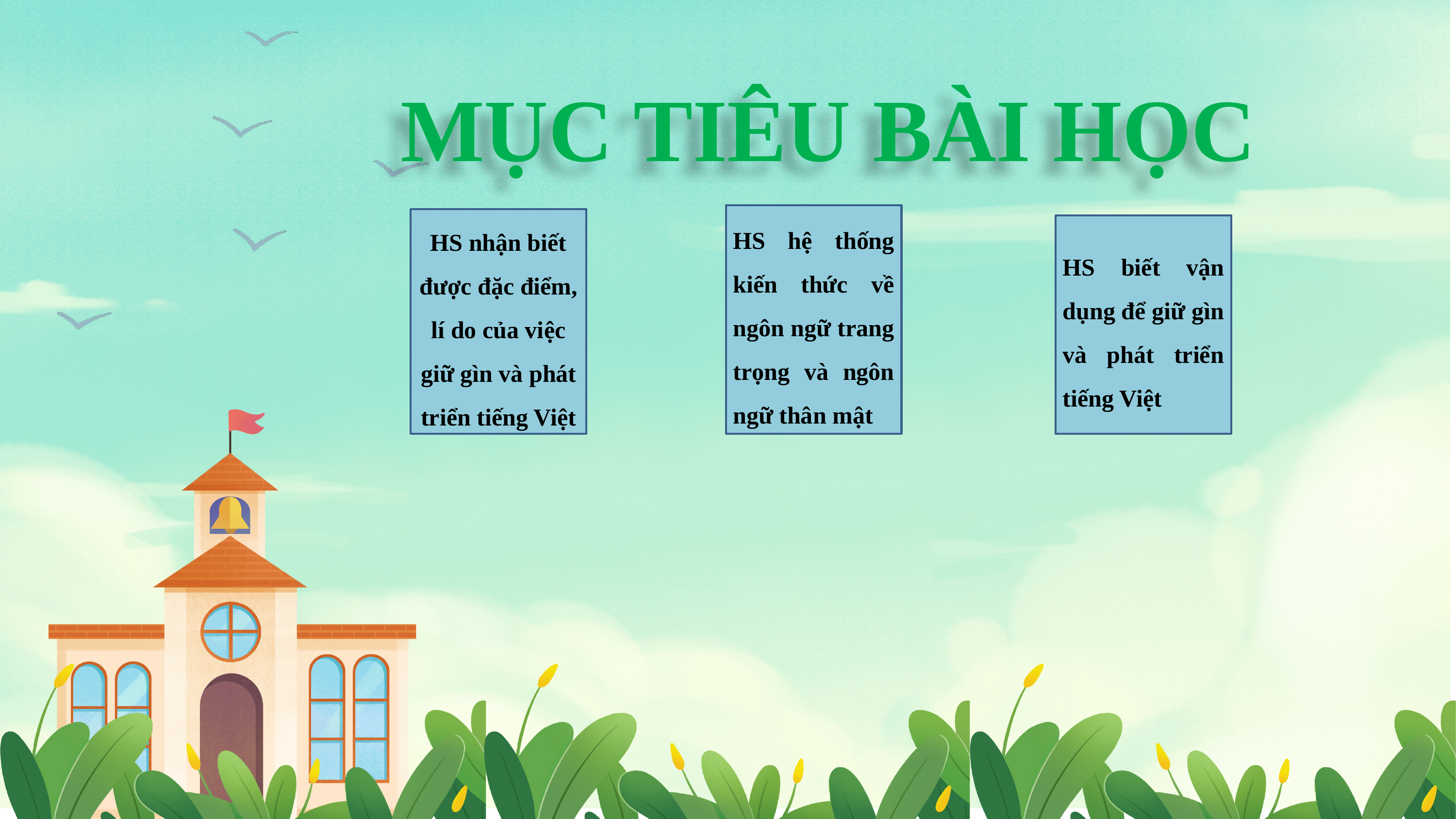

MỤC TIÊU BÀI HỌC

HS hệ thống kiến thức về ngôn ngữ trang trọng và ngôn ngữ thân mật
HS nhận biết được đặc điểm, lí do của việc giữ gìn và phát triển tiếng Việt
HS biết vận dụng để giữ gìn và phát triển tiếng Việt